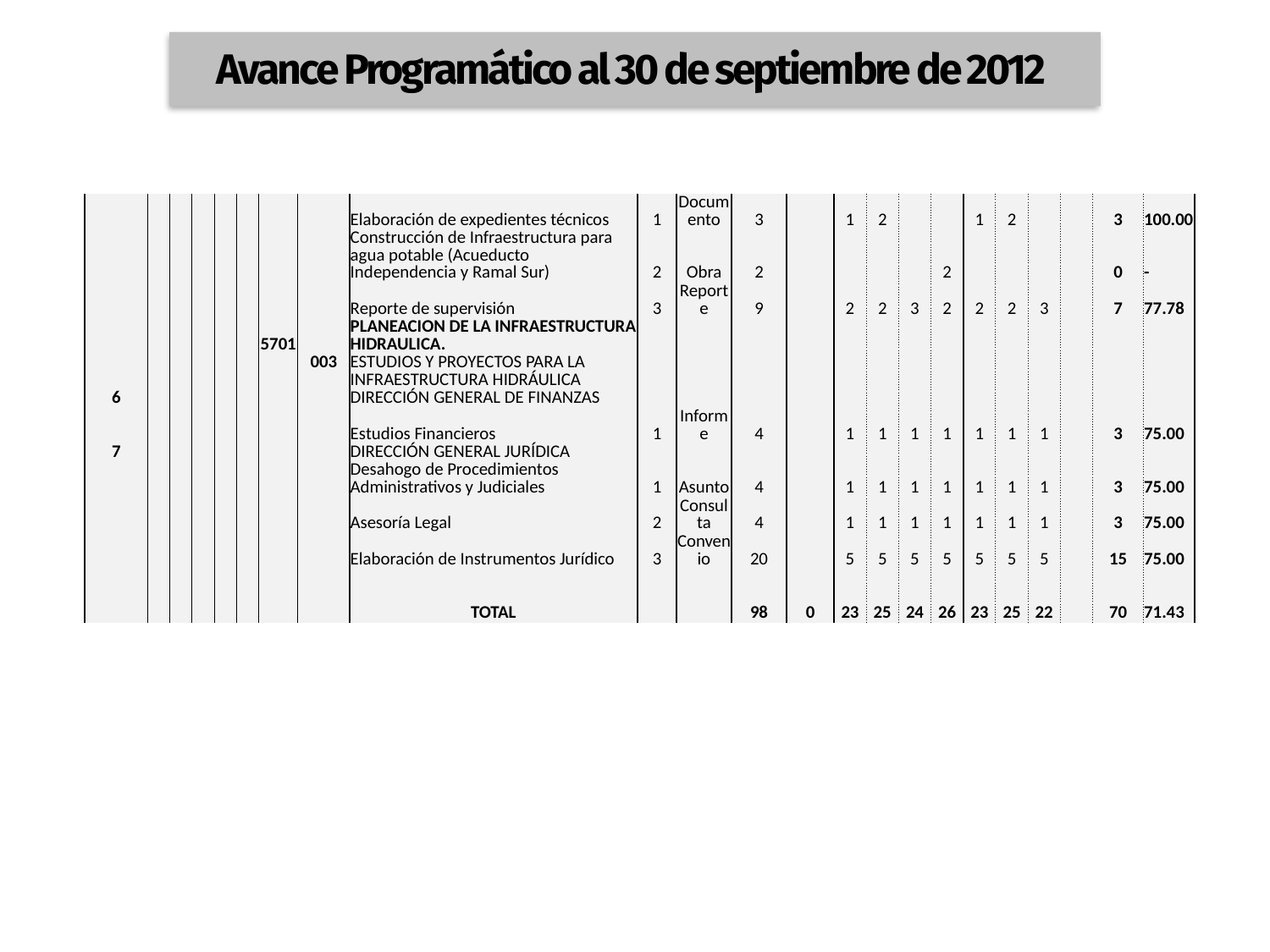

Avance Programático al 30 de septiembre de 2012
|  |  |  |  |  |  |  |  | Elaboración de expedientes técnicos | 1 | Documento | 3 |  | 1 | 2 |  |  | 1 | 2 |  |  | 3 | 100.00 |
| --- | --- | --- | --- | --- | --- | --- | --- | --- | --- | --- | --- | --- | --- | --- | --- | --- | --- | --- | --- | --- | --- | --- |
|  |  |  |  |  |  |  |  | Construcción de Infraestructura para agua potable (Acueducto Independencia y Ramal Sur) | 2 | Obra | 2 |  |  |  |  | 2 |  |  |  |  | 0 | - |
|  |  |  |  |  |  |  |  | Reporte de supervisión | 3 | Reporte | 9 |  | 2 | 2 | 3 | 2 | 2 | 2 | 3 |  | 7 | 77.78 |
|  |  |  |  |  |  | 5701 |  | PLANEACION DE LA INFRAESTRUCTURA HIDRAULICA. |  |  |  |  |  |  |  |  |  |  |  |  |  |  |
|  |  |  |  |  |  |  | 003 | ESTUDIOS Y PROYECTOS PARA LA INFRAESTRUCTURA HIDRÁULICA |  |  |  |  |  |  |  |  |  |  |  |  |  |  |
| 6 |  |  |  |  |  |  |  | DIRECCIÓN GENERAL DE FINANZAS |  |  |  |  |  |  |  |  |  |  |  |  |  |  |
|  |  |  |  |  |  |  |  | Estudios Financieros | 1 | Informe | 4 |  | 1 | 1 | 1 | 1 | 1 | 1 | 1 |  | 3 | 75.00 |
| 7 |  |  |  |  |  |  |  | DIRECCIÓN GENERAL JURÍDICA |  |  |  |  |  |  |  |  |  |  |  |  |  |  |
|  |  |  |  |  |  |  |  | Desahogo de Procedimientos Administrativos y Judiciales | 1 | Asunto | 4 |  | 1 | 1 | 1 | 1 | 1 | 1 | 1 |  | 3 | 75.00 |
|  |  |  |  |  |  |  |  | Asesoría Legal | 2 | Consulta | 4 |  | 1 | 1 | 1 | 1 | 1 | 1 | 1 |  | 3 | 75.00 |
|  |  |  |  |  |  |  |  | Elaboración de Instrumentos Jurídico | 3 | Convenio | 20 |  | 5 | 5 | 5 | 5 | 5 | 5 | 5 |  | 15 | 75.00 |
|  |  |  |  |  |  |  |  |  |  |  |  |  |  |  |  |  |  |  |  |  |  |  |
|  |  |  |  |  |  |  |  | TOTAL |  |  | 98 | 0 | 23 | 25 | 24 | 26 | 23 | 25 | 22 |  | 70 | 71.43 |